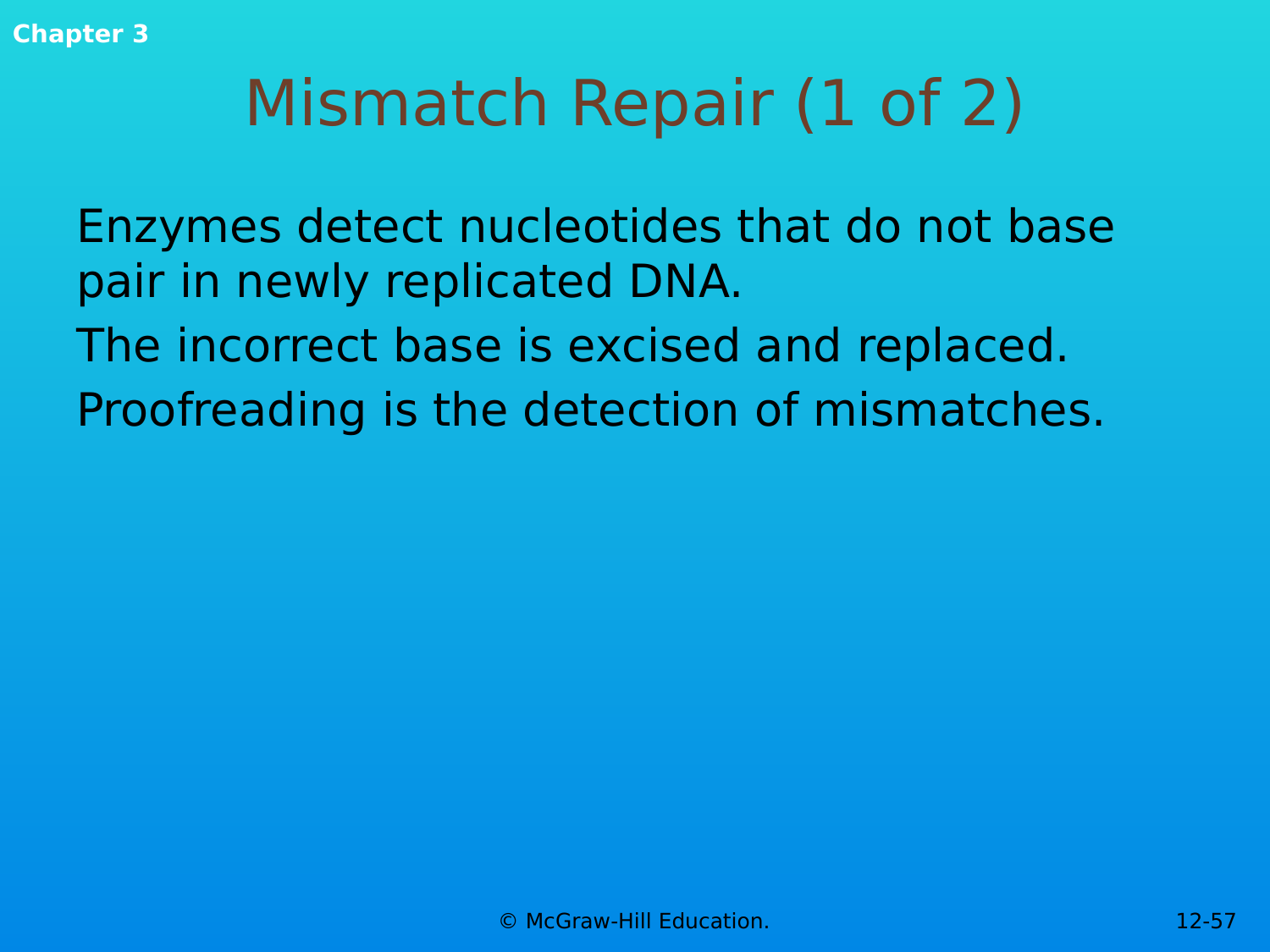

# Mismatch Repair (1 of 2)
Enzymes detect nucleotides that do not base pair in newly replicated DNA.
The incorrect base is excised and replaced.
Proofreading is the detection of mismatches.